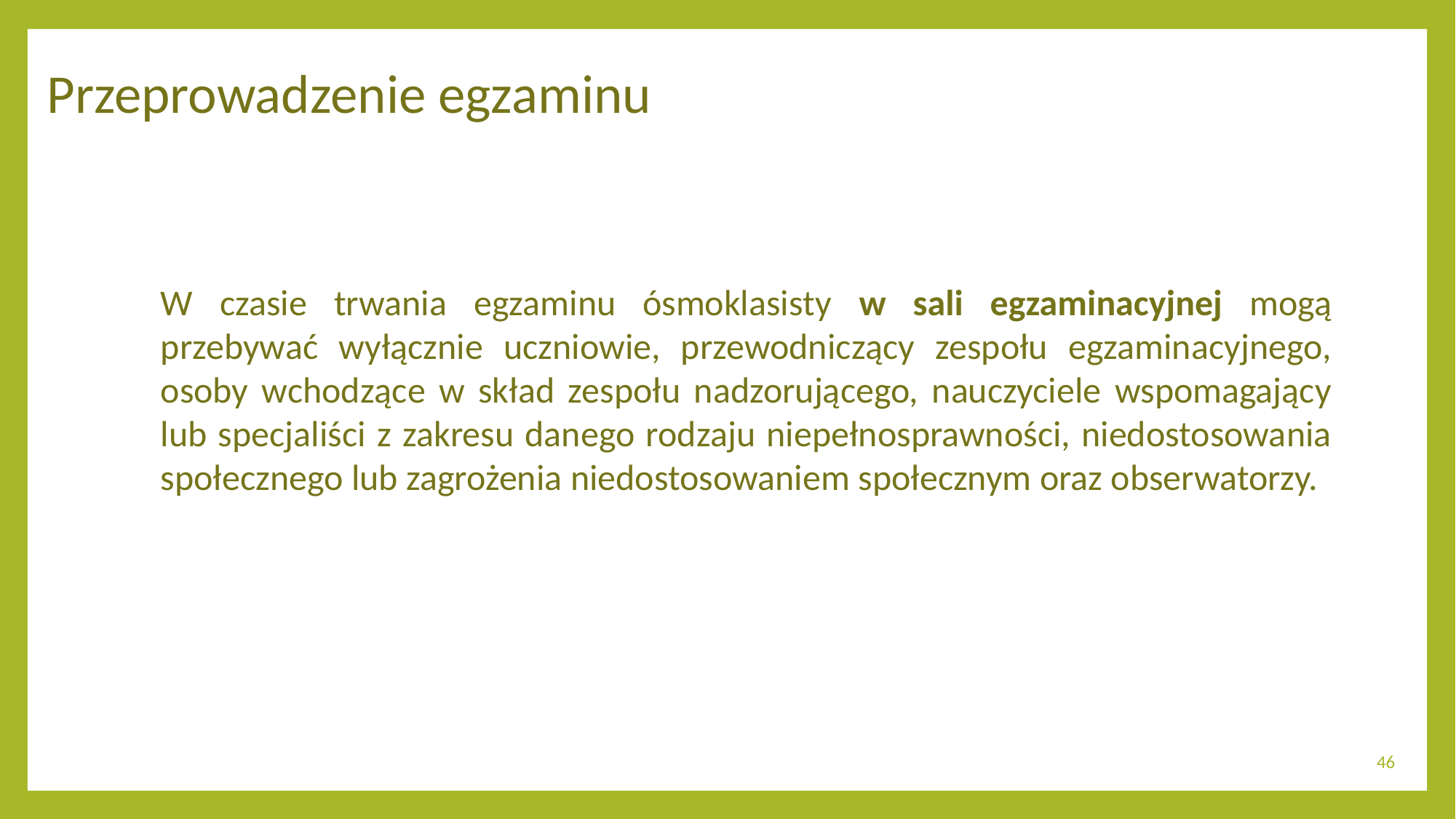

# Przeprowadzenie egzaminu
W czasie trwania egzaminu ósmoklasisty w sali egzaminacyjnej mogą przebywać wyłącznie uczniowie, przewodniczący zespołu egzaminacyjnego, osoby wchodzące w skład zespołu nadzorującego, nauczyciele wspomagający lub specjaliści z zakresu danego rodzaju niepełnosprawności, niedostosowania społecznego lub zagrożenia niedostosowaniem społecznym oraz obserwatorzy.
46